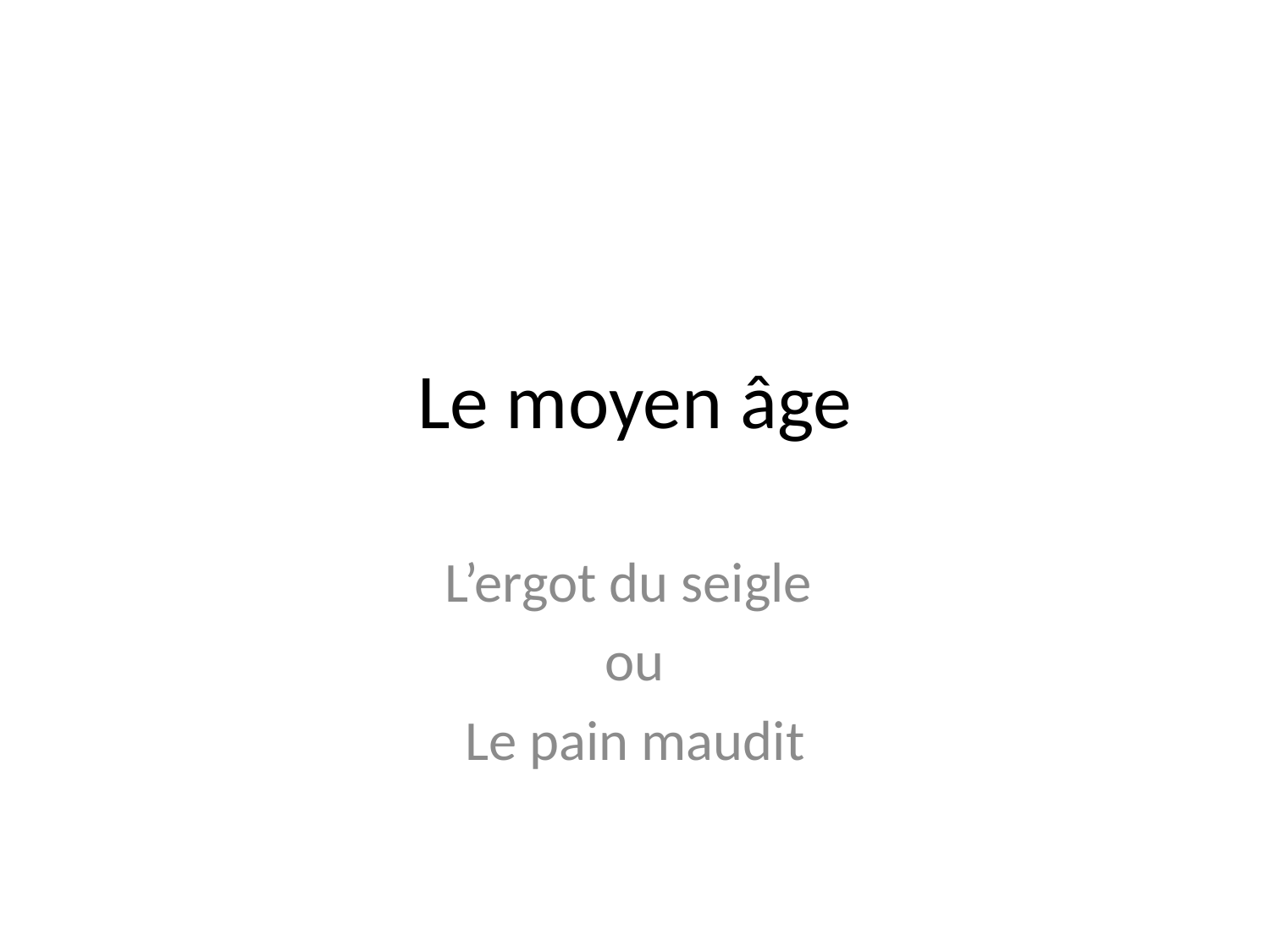

# Le moyen âge
L’ergot du seigle
ou
Le pain maudit